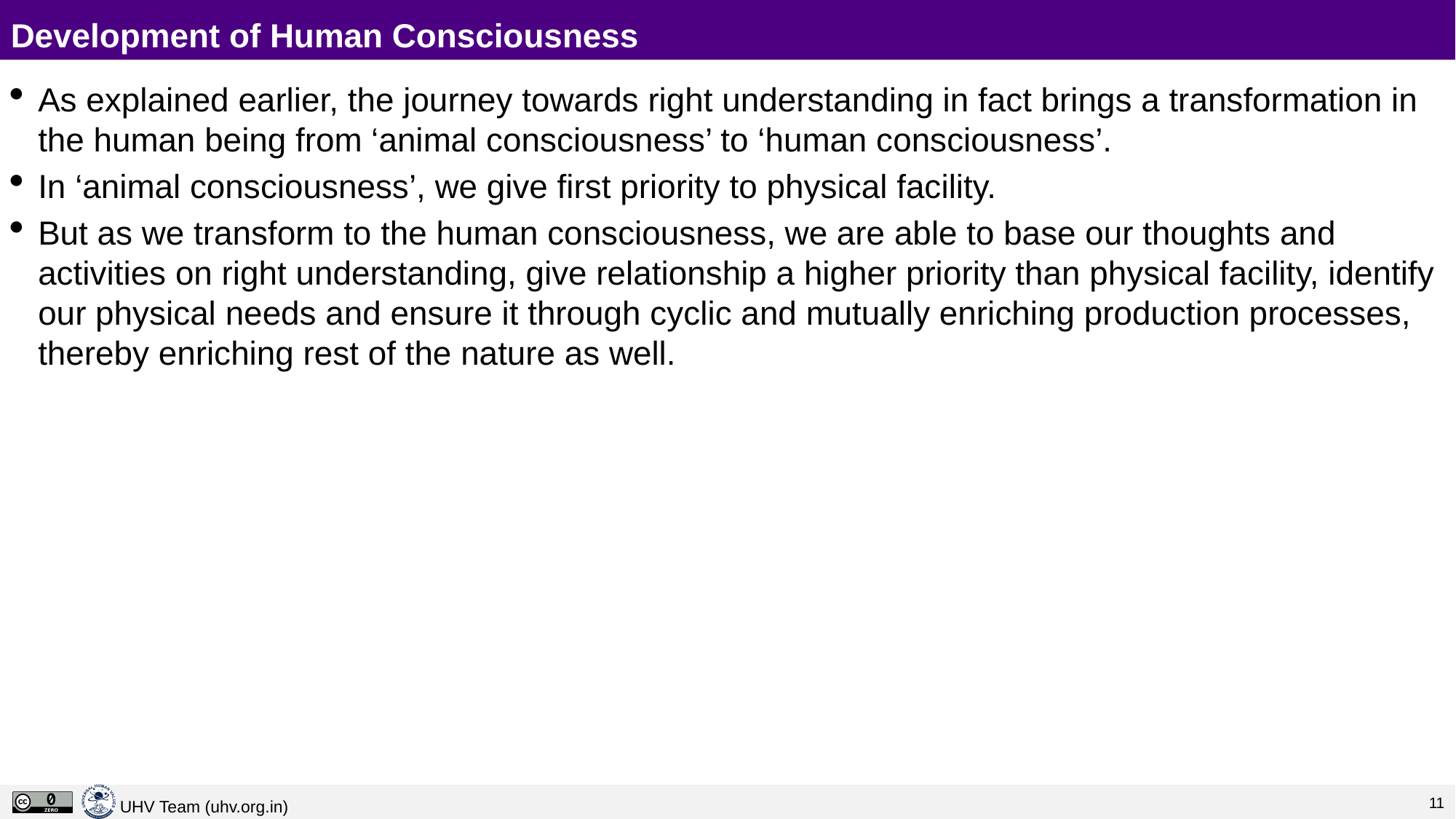

# Development of Human Consciousness
As explained earlier, the journey towards right understanding in fact brings a transformation in the human being from ‘animal consciousness’ to ‘human consciousness’.
In ‘animal consciousness’, we give first priority to physical facility.
But as we transform to the human consciousness, we are able to base our thoughts and activities on right understanding, give relationship a higher priority than physical facility, identify our physical needs and ensure it through cyclic and mutually enriching production processes, thereby enriching rest of the nature as well.